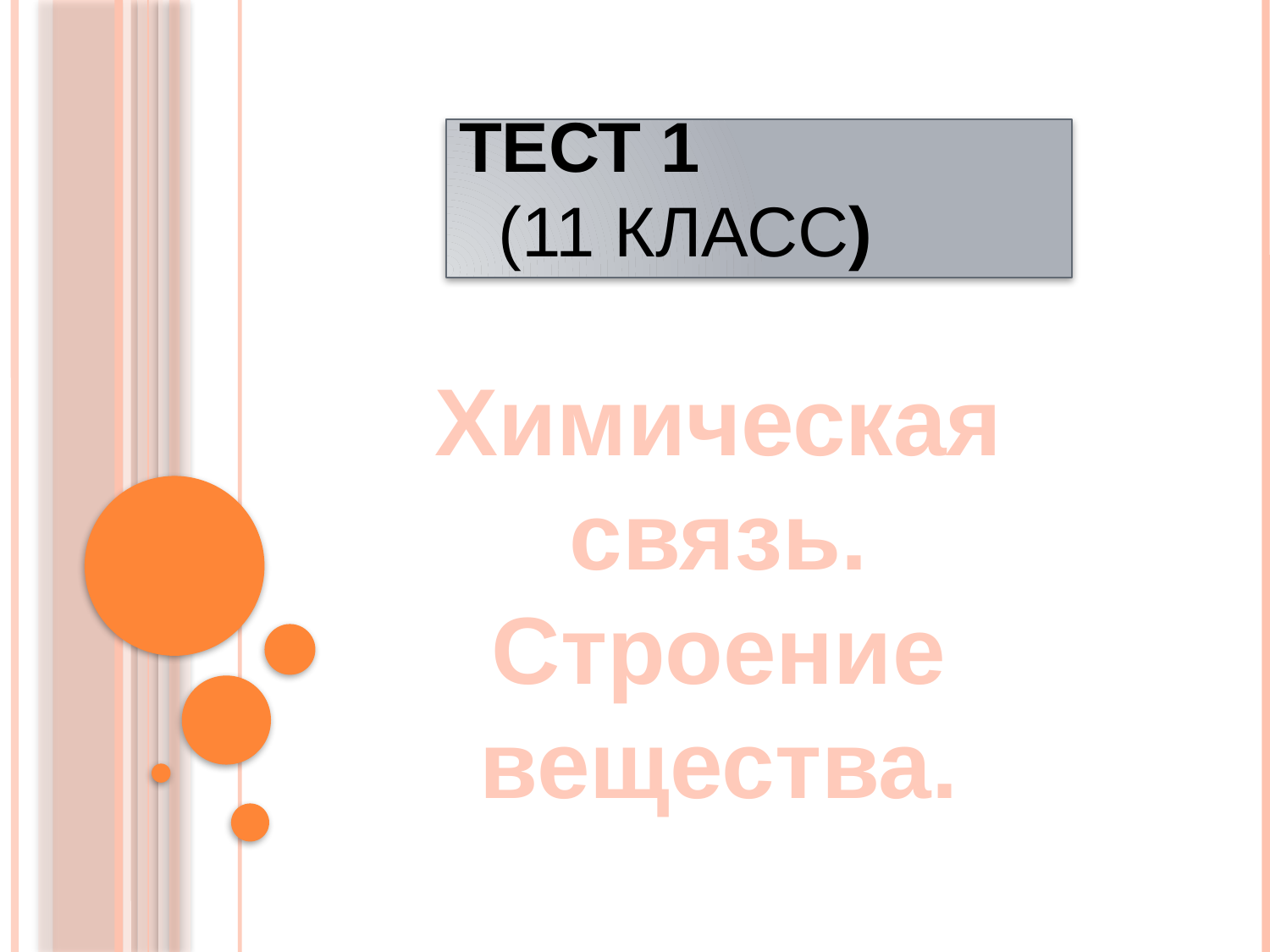

# Тест 1 (11 класс)
Химическая связь.
Строение вещества.